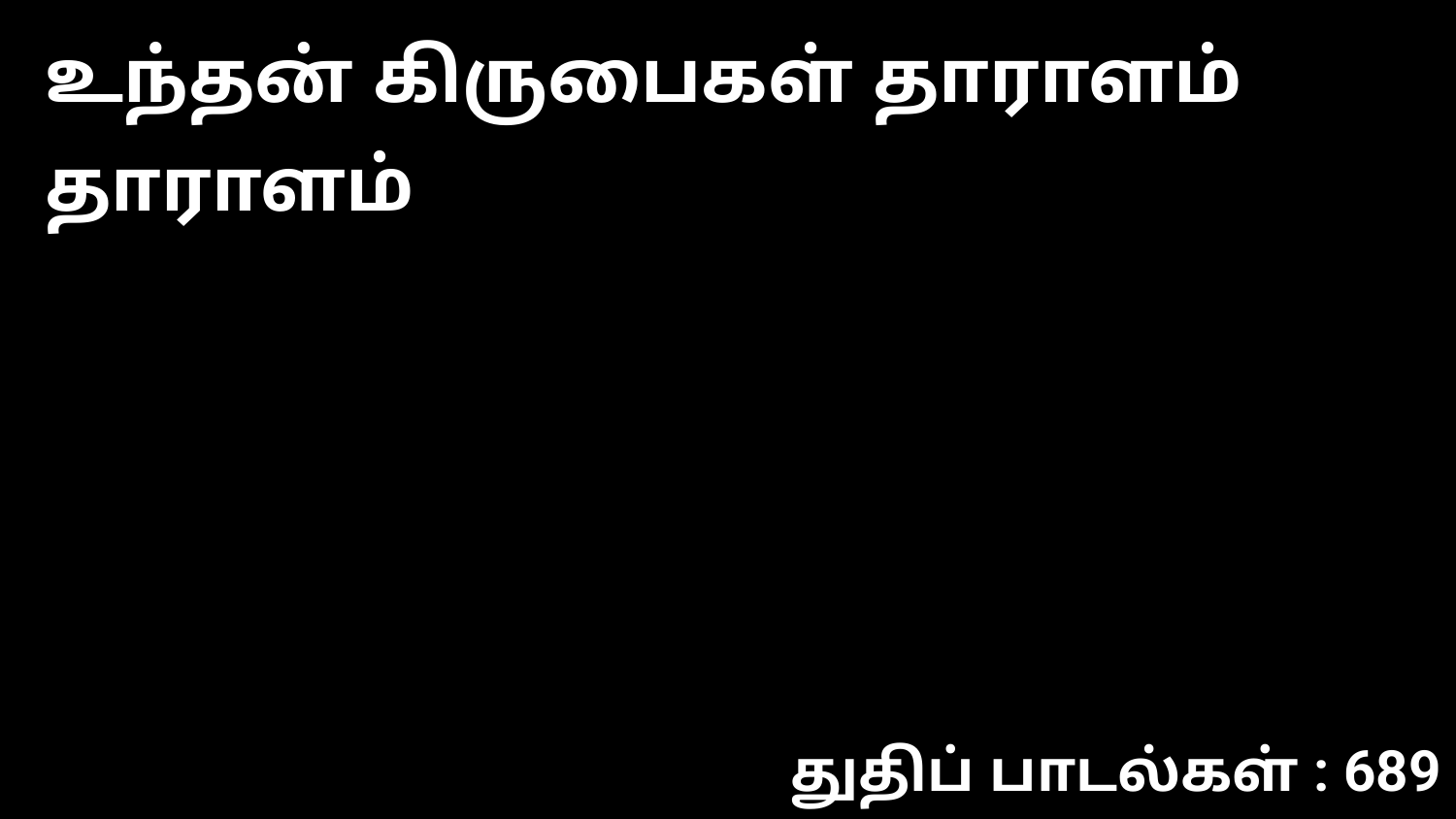

உந்தன் கிருபைகள் தாராளம் தாராளம்
துதிப் பாடல்கள் : 689